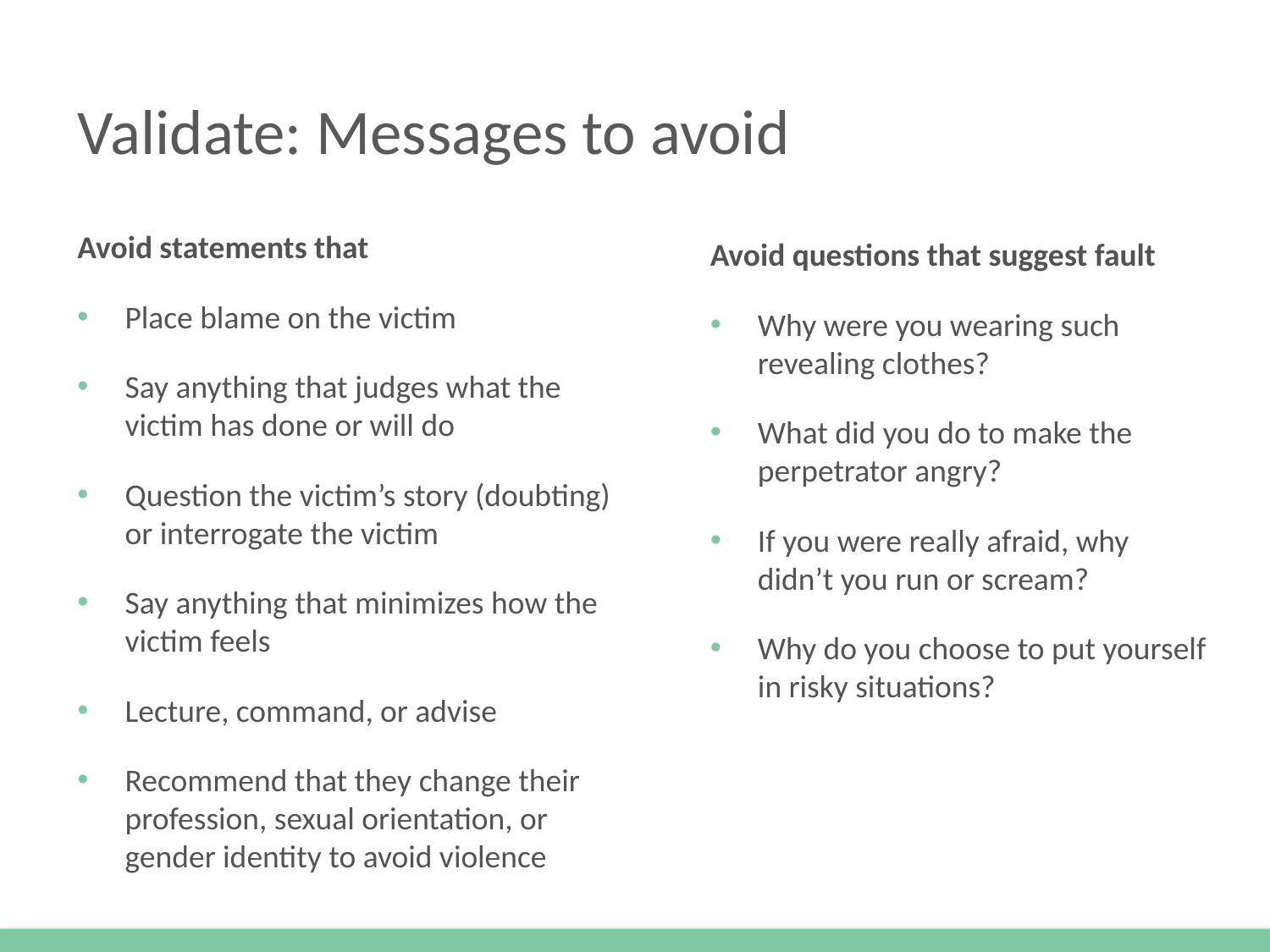

# Validate: Messages to avoid
Avoid statements that
Place blame on the victim
Say anything that judges what the victim has done or will do
Question the victim’s story (doubting) or interrogate the victim
Say anything that minimizes how the victim feels
Lecture, command, or advise
Recommend that they change their profession, sexual orientation, or gender identity to avoid violence
Avoid questions that suggest fault
Why were you wearing such revealing clothes?
What did you do to make the perpetrator angry?
If you were really afraid, why didn’t you run or scream?
Why do you choose to put yourself in risky situations?